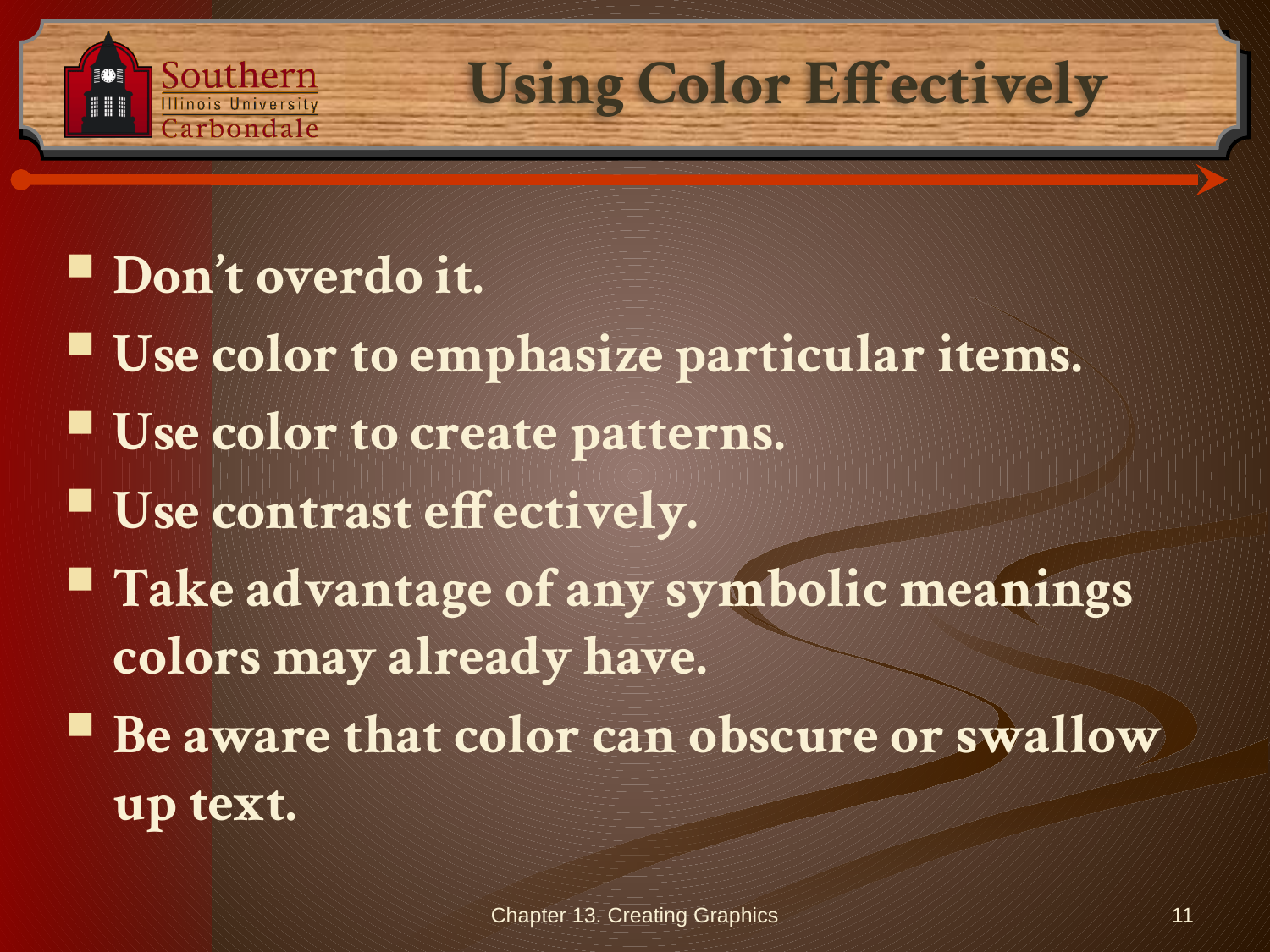

# Using Color Effectively
Don’t overdo it.
Use color to emphasize particular items.
Use color to create patterns.
Use contrast effectively.
Take advantage of any symbolic meanings colors may already have.
Be aware that color can obscure or swallow up text.
Chapter 13. Creating Graphics
11